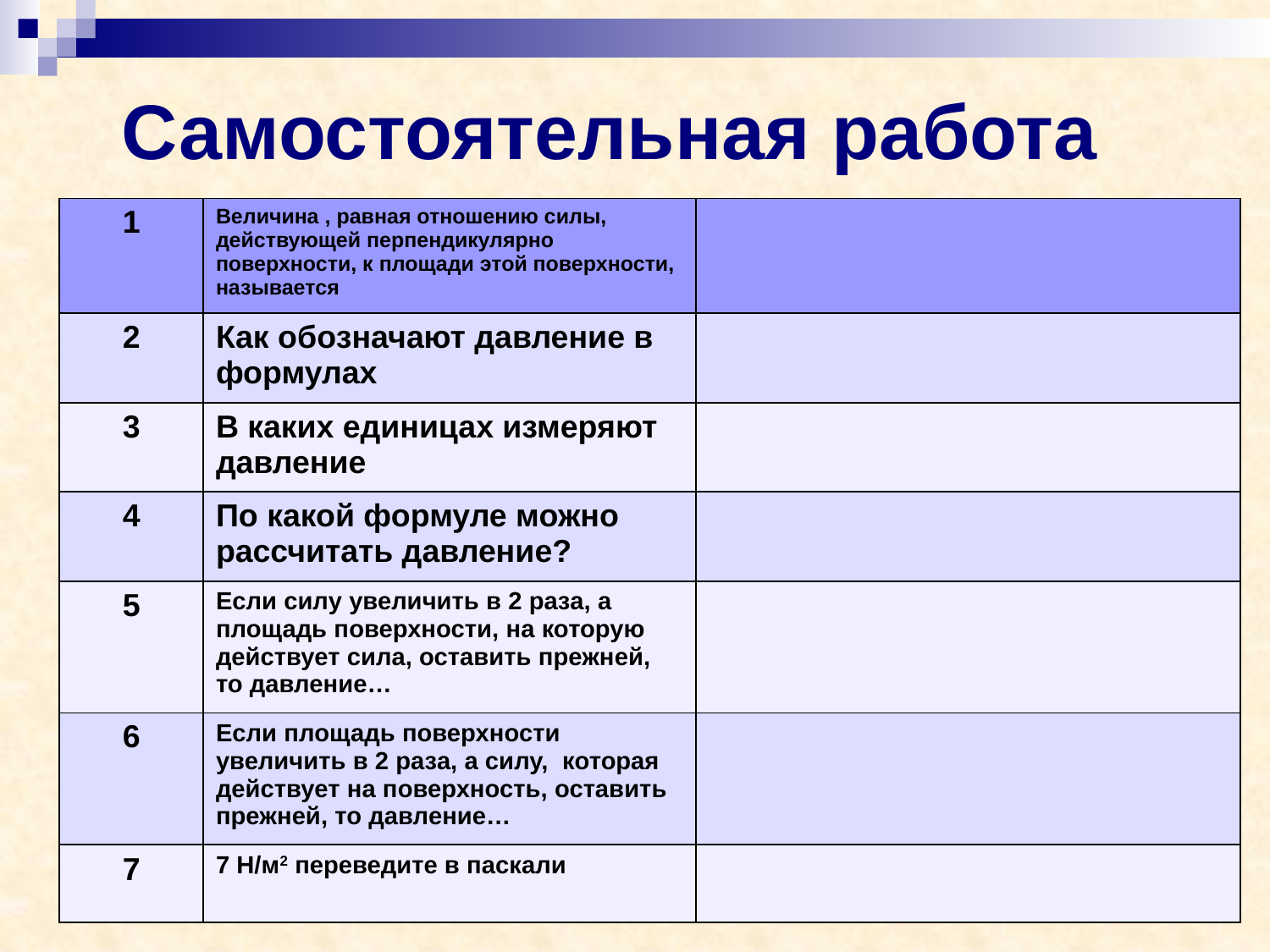

# Самостоятельная работа
| 1 | Величина , равная отношению силы, действующей перпендикулярно поверхности, к площади этой поверхности, называется |  |
| --- | --- | --- |
| 2 | Как обозначают давление в формулах |  |
| 3 | В каких единицах измеряют давление |  |
| 4 | По какой формуле можно рассчитать давление? |  |
| 5 | Если силу увеличить в 2 раза, а площадь поверхности, на которую действует сила, оставить прежней, то давление… |  |
| 6 | Если площадь поверхности увеличить в 2 раза, а силу, которая действует на поверхность, оставить прежней, то давление… |  |
| 7 | 7 Н/м2 переведите в паскали |  |